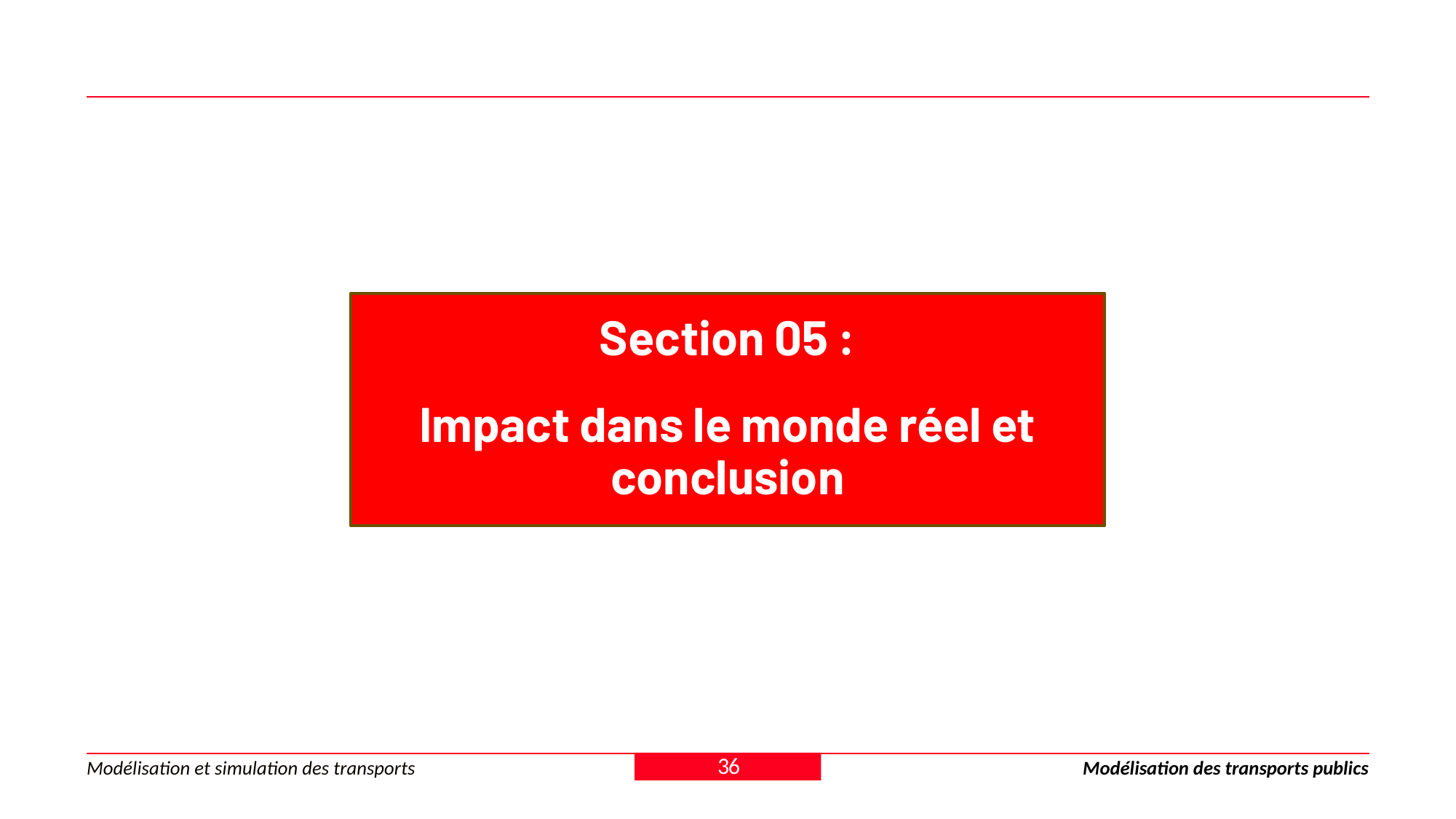

Section 05 :
Impact dans le monde réel et conclusion